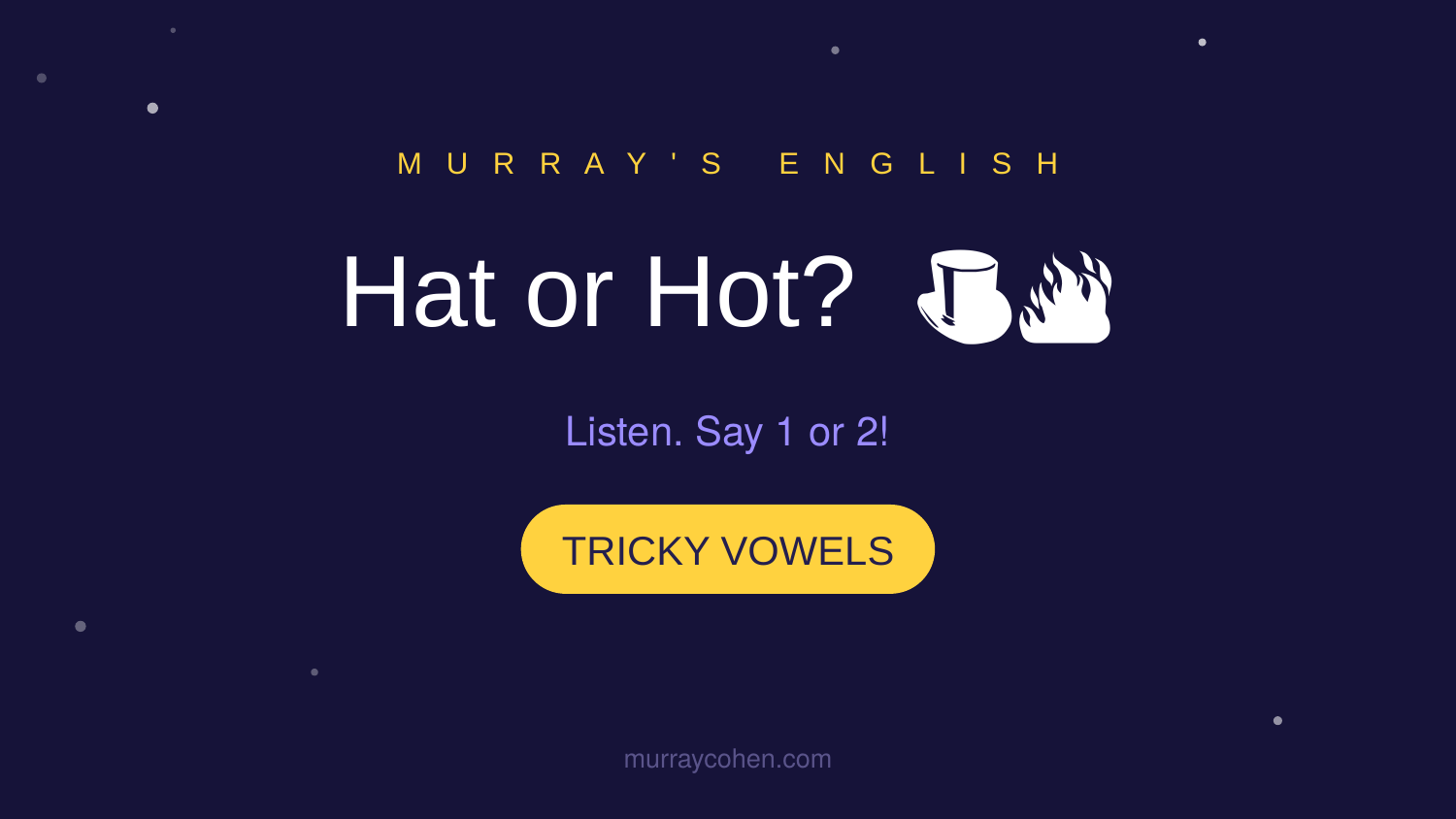

M U R R A Y ' S   E N G L I S H
Hat or Hot?  🎩🔥
Listen. Say 1 or 2!

TRICKY VOWELS

murraycohen.com